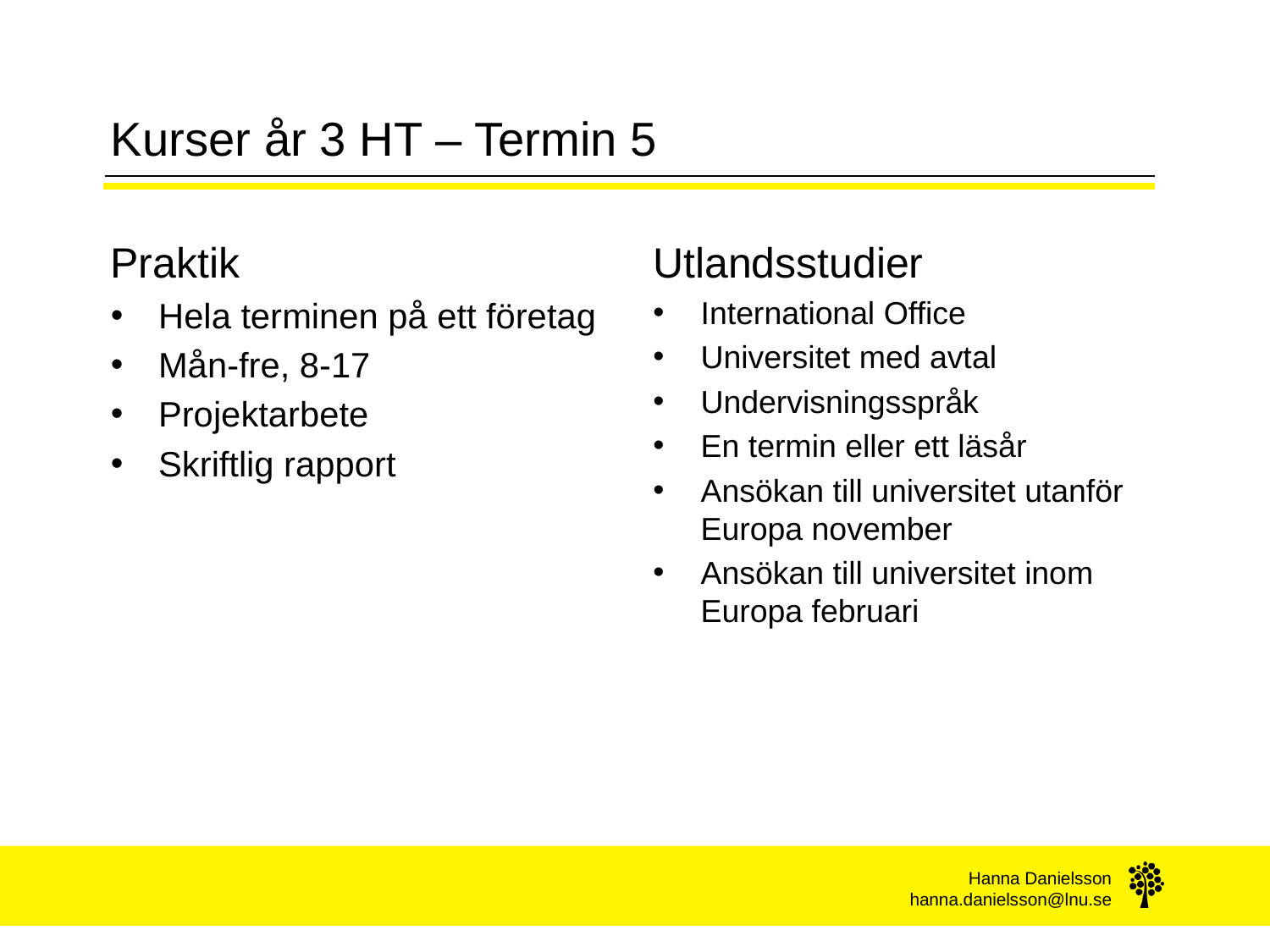

# Kurser år 3 HT – Termin 5
Praktik
Hela terminen på ett företag
Mån-fre, 8-17
Projektarbete
Skriftlig rapport
Utlandsstudier
International Office
Universitet med avtal
Undervisningsspråk
En termin eller ett läsår
Ansökan till universitet utanför Europa november
Ansökan till universitet inom Europa februari